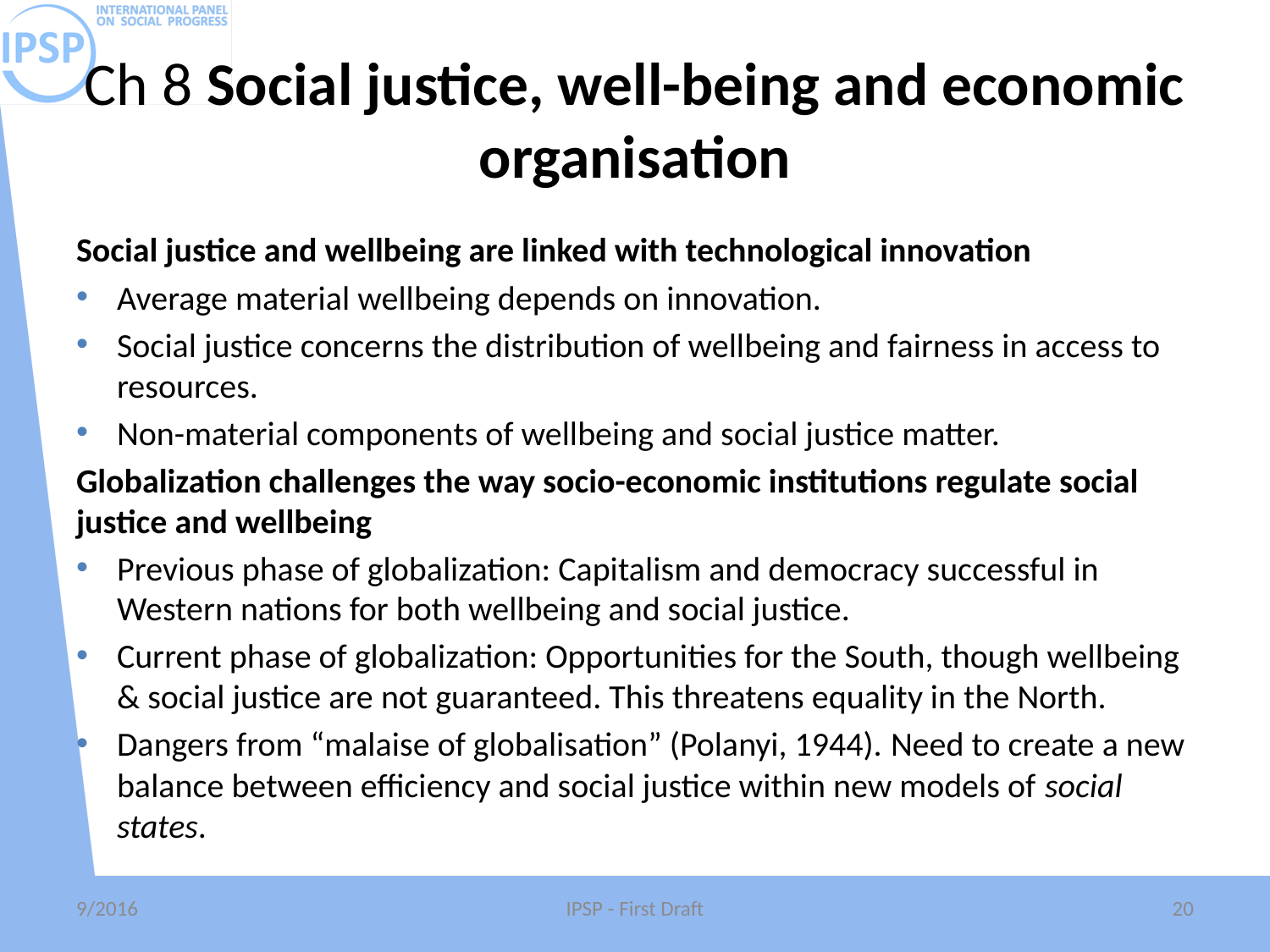

# Ch 8 Social justice, well-being and economic organisation
Social justice and wellbeing are linked with technological innovation
Average material wellbeing depends on innovation.
Social justice concerns the distribution of wellbeing and fairness in access to resources.
Non-material components of wellbeing and social justice matter.
Globalization challenges the way socio-economic institutions regulate social justice and wellbeing
Previous phase of globalization: Capitalism and democracy successful in Western nations for both wellbeing and social justice.
Current phase of globalization: Opportunities for the South, though wellbeing & social justice are not guaranteed. This threatens equality in the North.
Dangers from “malaise of globalisation” (Polanyi, 1944). Need to create a new balance between efficiency and social justice within new models of social states.
9/2016
IPSP - First Draft
20